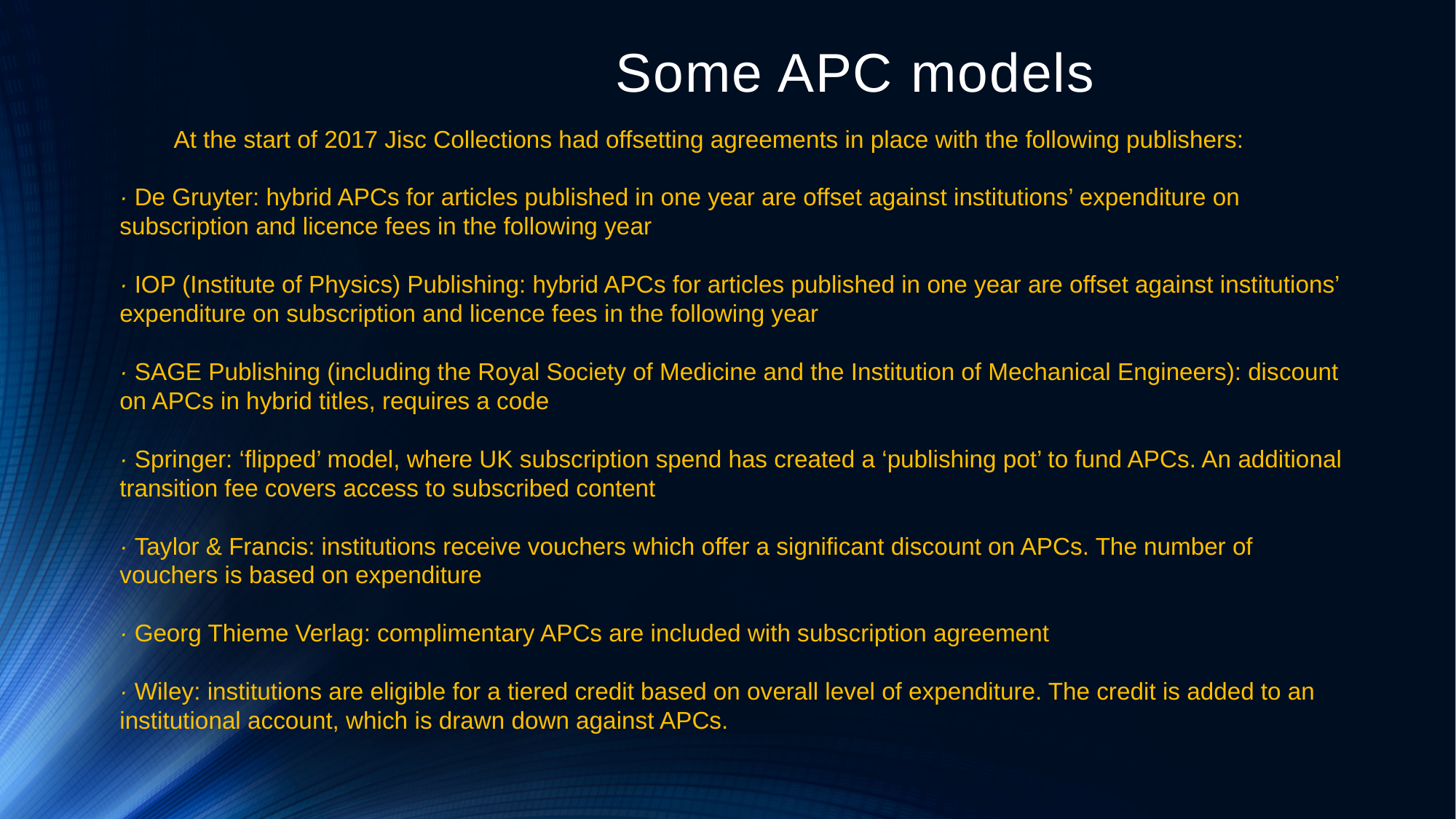

# Some APC models
        At the start of 2017 Jisc Collections had offsetting agreements in place with the following publishers:

· De Gruyter: hybrid APCs for articles published in one year are offset against institutions’ expenditure on subscription and licence fees in the following year

· IOP (Institute of Physics) Publishing: hybrid APCs for articles published in one year are offset against institutions’ expenditure on subscription and licence fees in the following year

· SAGE Publishing (including the Royal Society of Medicine and the Institution of Mechanical Engineers): discount on APCs in hybrid titles, requires a code

· Springer: ‘flipped’ model, where UK subscription spend has created a ‘publishing pot’ to fund APCs. An additional transition fee covers access to subscribed content

· Taylor & Francis: institutions receive vouchers which offer a significant discount on APCs. The number of vouchers is based on expenditure

· Georg Thieme Verlag: complimentary APCs are included with subscription agreement

· Wiley: institutions are eligible for a tiered credit based on overall level of expenditure. The credit is added to an institutional account, which is drawn down against APCs.